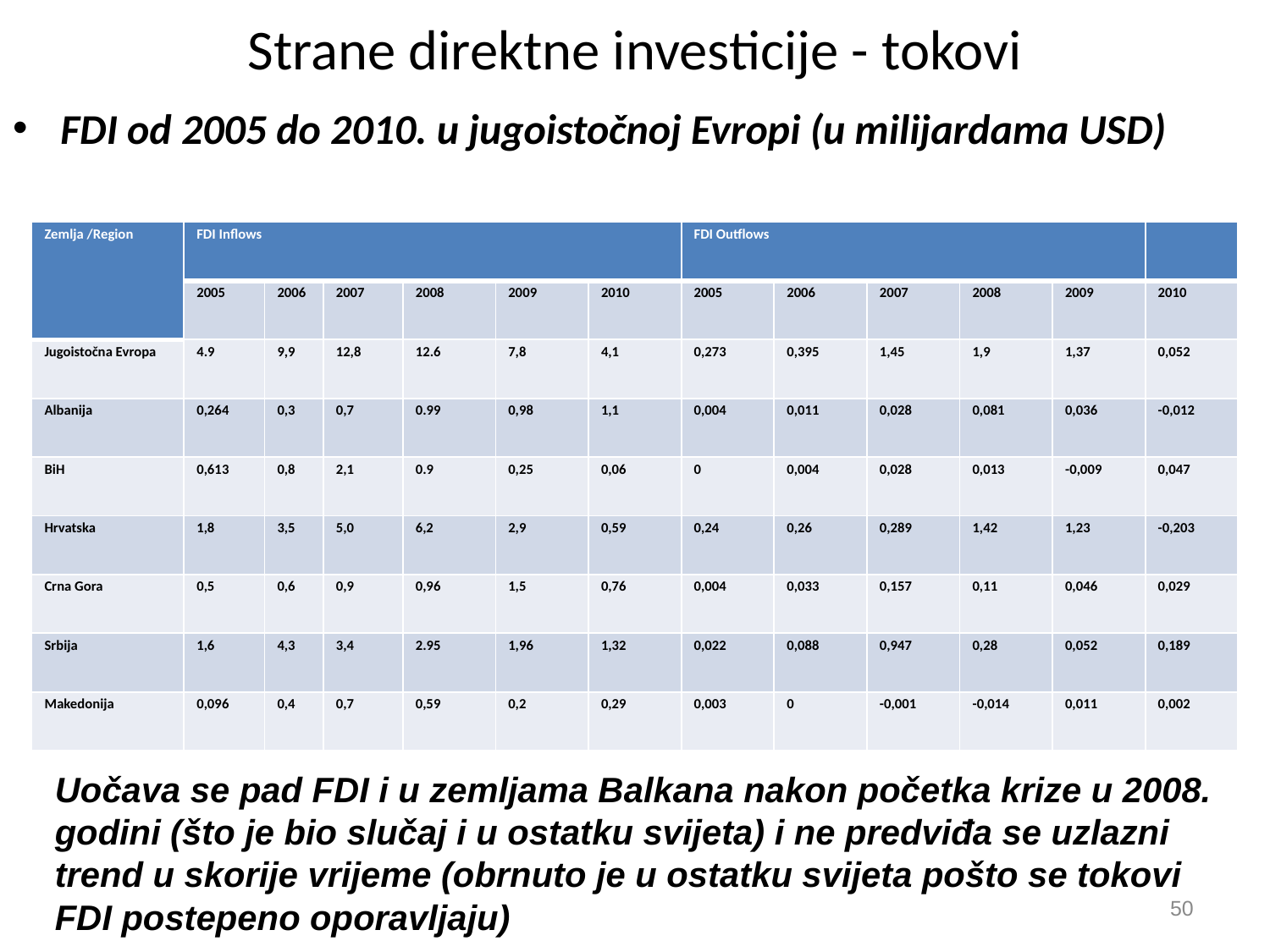

# Strane direktne investicije - tokovi
FDI od 2005 do 2010. u jugoistočnoj Evropi (u milijardama USD)
| Zemlja /Region | FDI Inflows |  |  |  |  |  | FDI Outflows |  |  |  |  |  |
| --- | --- | --- | --- | --- | --- | --- | --- | --- | --- | --- | --- | --- |
|  | 2005 | 2006 | 2007 | 2008 | 2009 | 2010 | 2005 | 2006 | 2007 | 2008 | 2009 | 2010 |
| Jugoistočna Evropa | 4.9 | 9,9 | 12,8 | 12.6 | 7,8 | 4,1 | 0,273 | 0,395 | 1,45 | 1,9 | 1,37 | 0,052 |
| Albanija | 0,264 | 0,3 | 0,7 | 0.99 | 0,98 | 1,1 | 0,004 | 0,011 | 0,028 | 0,081 | 0,036 | -0,012 |
| BiH | 0,613 | 0,8 | 2,1 | 0.9 | 0,25 | 0,06 | 0 | 0,004 | 0,028 | 0,013 | -0,009 | 0,047 |
| Hrvatska | 1,8 | 3,5 | 5,0 | 6,2 | 2,9 | 0,59 | 0,24 | 0,26 | 0,289 | 1,42 | 1,23 | -0,203 |
| Crna Gora | 0,5 | 0,6 | 0,9 | 0,96 | 1,5 | 0,76 | 0,004 | 0,033 | 0,157 | 0,11 | 0,046 | 0,029 |
| Srbija | 1,6 | 4,3 | 3,4 | 2.95 | 1,96 | 1,32 | 0,022 | 0,088 | 0,947 | 0,28 | 0,052 | 0,189 |
| Makedonija | 0,096 | 0,4 | 0,7 | 0,59 | 0,2 | 0,29 | 0,003 | 0 | -0,001 | -0,014 | 0,011 | 0,002 |
Uočava se pad FDI i u zemljama Balkana nakon početka krize u 2008. godini (što je bio slučaj i u ostatku svijeta) i ne predviđa se uzlazni trend u skorije vrijeme (obrnuto je u ostatku svijeta pošto se tokovi FDI postepeno oporavljaju)
50